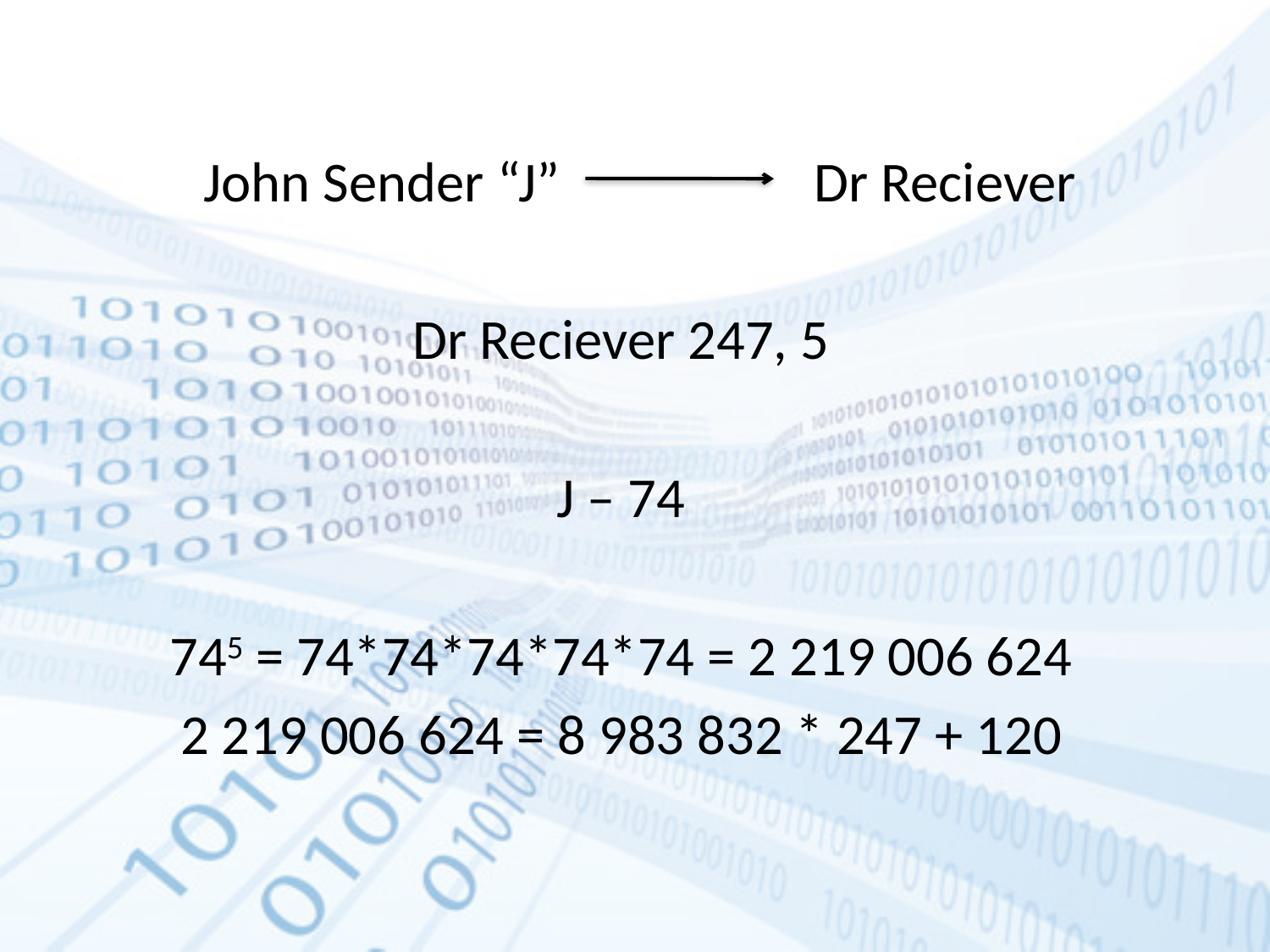

John Sender “J”                    Dr Reciever

Dr Reciever 247, 5

J – 74

745 = 74*74*74*74*74 = 2 219 006 624
2 219 006 624 = 8 983 832 * 247 + 120